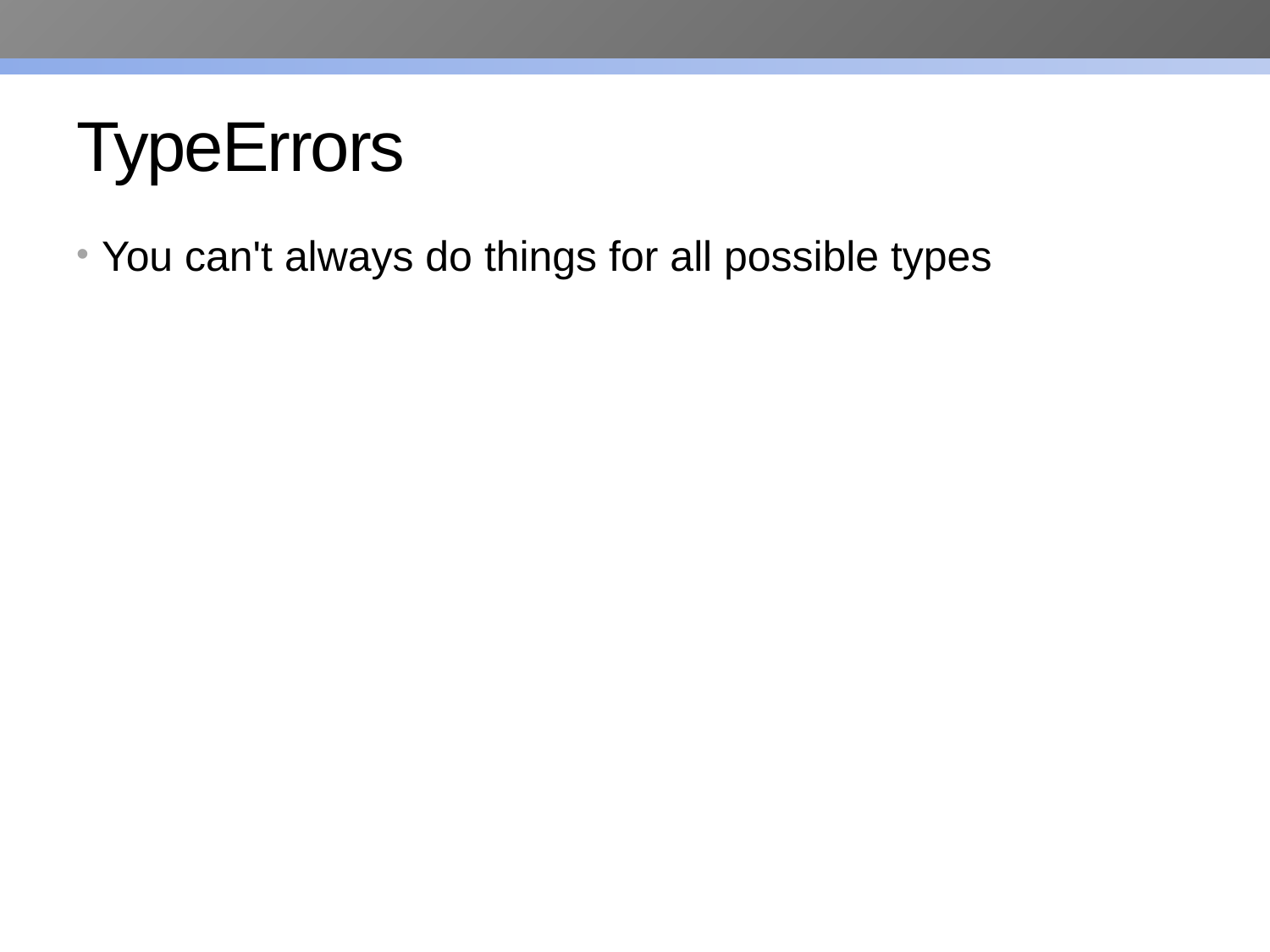

# TypeErrors
You can't always do things for all possible types